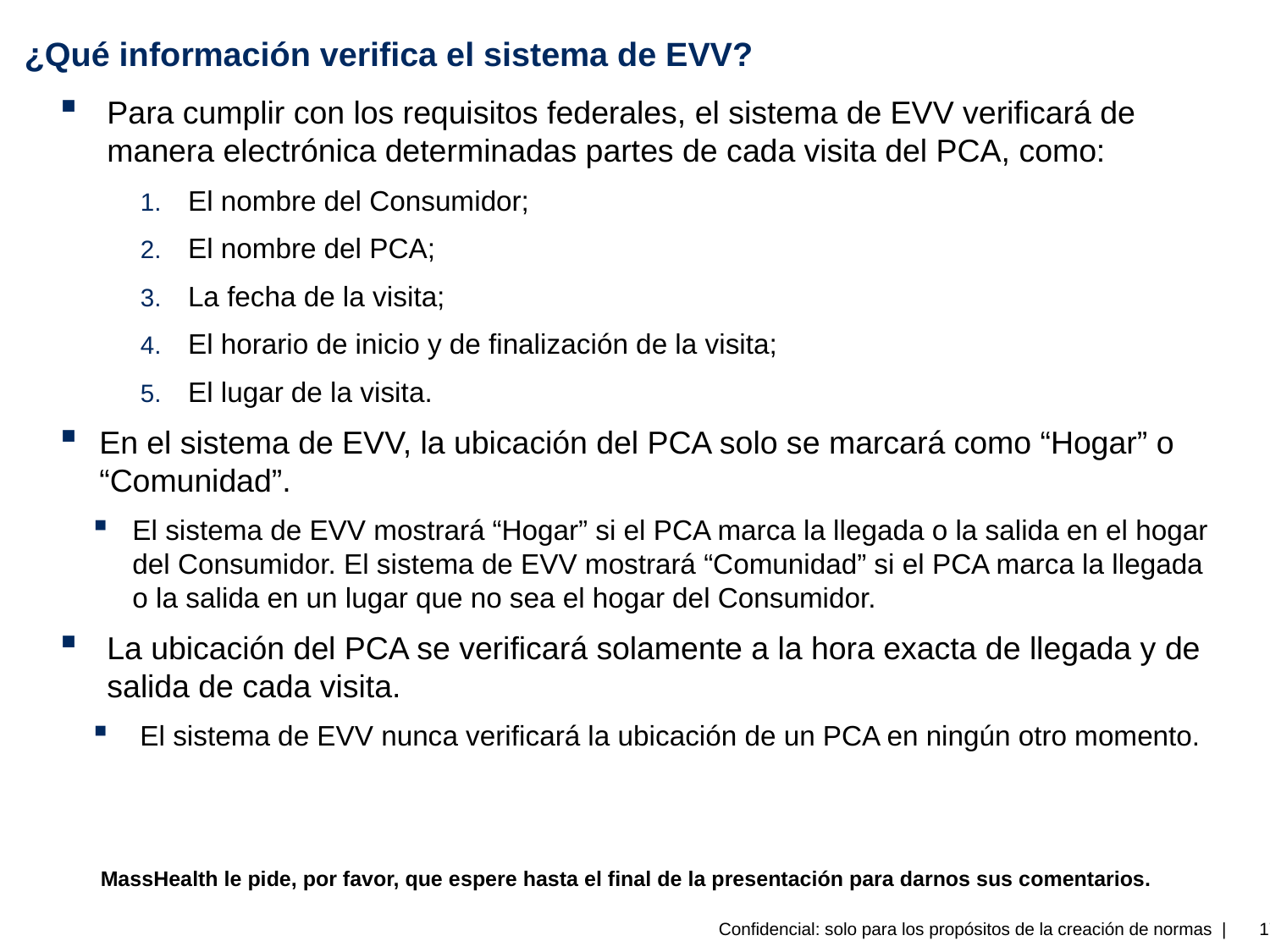

# ¿Qué información verifica el sistema de EVV?
Para cumplir con los requisitos federales, el sistema de EVV verificará de manera electrónica determinadas partes de cada visita del PCA, como:
El nombre del Consumidor;
El nombre del PCA;
La fecha de la visita;
El horario de inicio y de finalización de la visita;
El lugar de la visita.
En el sistema de EVV, la ubicación del PCA solo se marcará como “Hogar” o “Comunidad”.
El sistema de EVV mostrará “Hogar” si el PCA marca la llegada o la salida en el hogar del Consumidor. El sistema de EVV mostrará “Comunidad” si el PCA marca la llegada o la salida en un lugar que no sea el hogar del Consumidor.
La ubicación del PCA se verificará solamente a la hora exacta de llegada y de salida de cada visita.
El sistema de EVV nunca verificará la ubicación de un PCA en ningún otro momento.
MassHealth le pide, por favor, que espere hasta el final de la presentación para darnos sus comentarios.